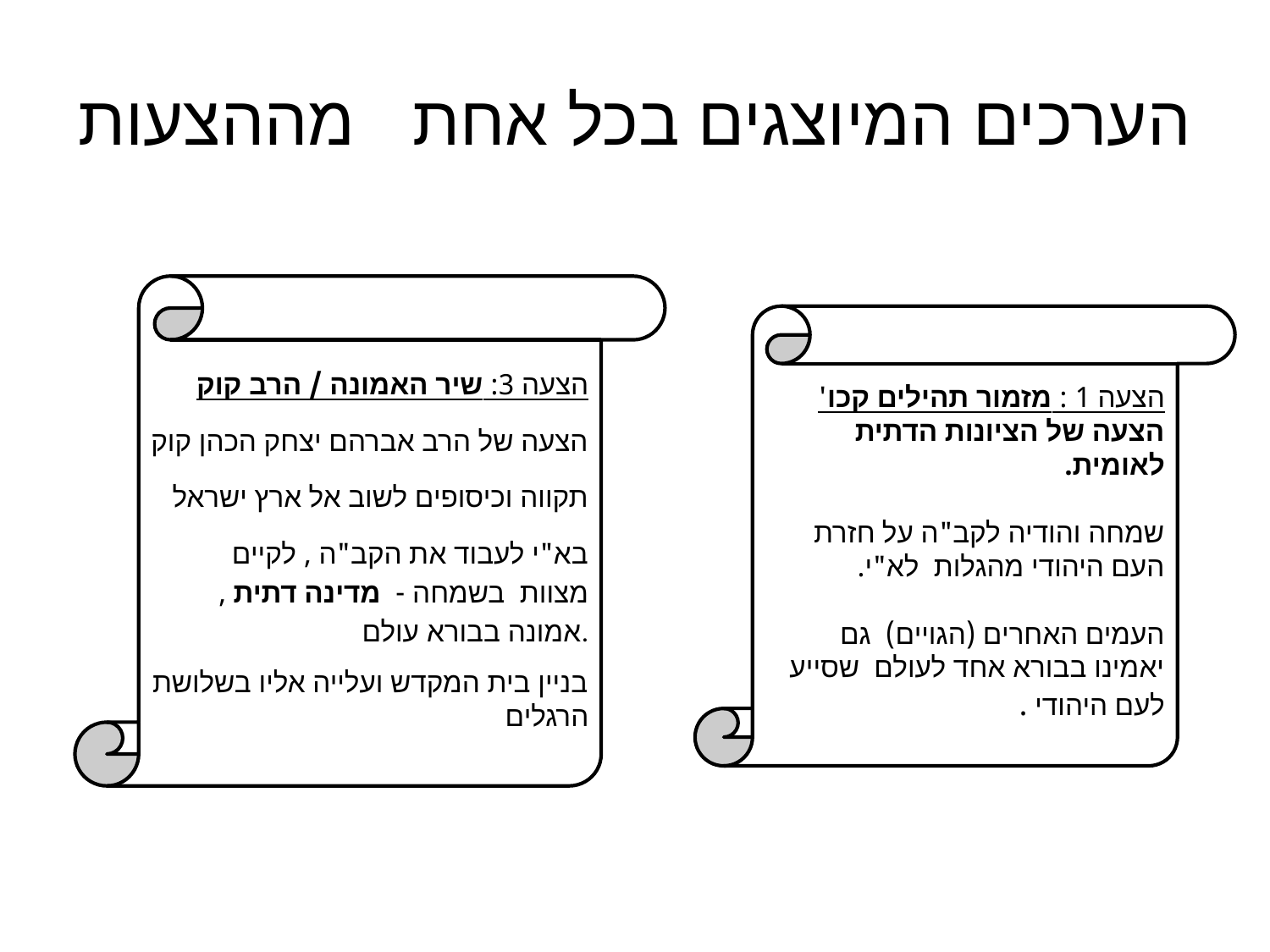

# הערכים המיוצגים בכל אחת   מההצעות
הצעה 3: שיר האמונה / הרב קוק
הצעה של הרב אברהם יצחק הכהן קוק
תקווה וכיסופים לשוב אל ארץ ישראל
 בא"י לעבוד את הקב"ה , לקיים מצוות  בשמחה -  מדינה דתית , אמונה בבורא עולם.
בניין בית המקדש ועלייה אליו בשלושת הרגלים
הצעה 1 : מזמור תהילים קכו'
הצעה של הציונות הדתית לאומית.

שמחה והודיה לקב"ה על חזרת העם היהודי מהגלות  לא"י.

העמים האחרים (הגויים)  גם יאמינו בבורא אחד לעולם  שסייע לעם היהודי .